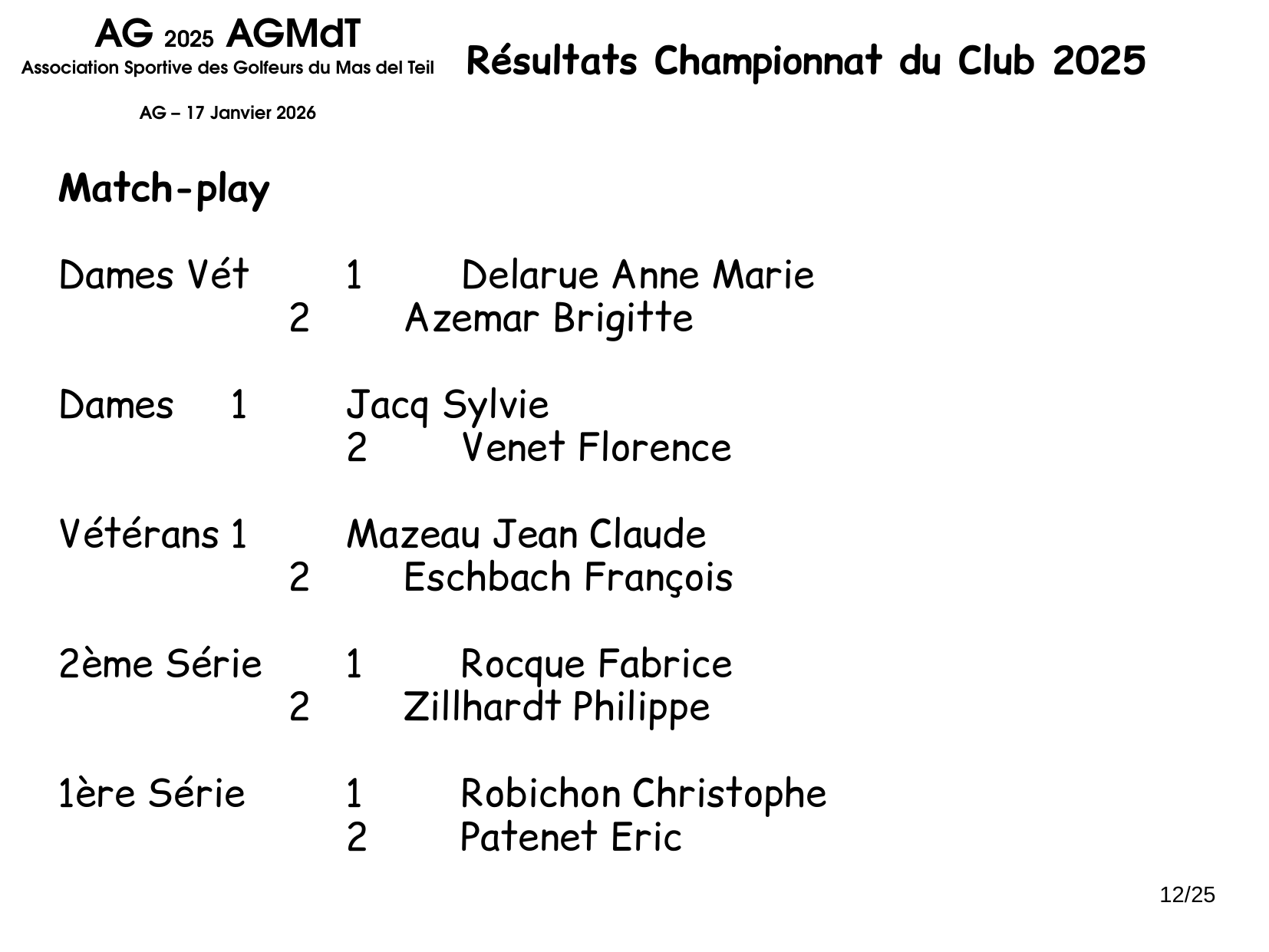

AG 2025 AGMdT
Association Sportive des Golfeurs du Mas del Teil

AG – 17 Janvier 2026
Résultats Championnat du Club 2025
Match-play

Dames Vét	1	Delarue Anne Marie
		2	Azemar Brigitte

Dames	1	Jacq Sylvie
			2	Venet Florence

Vétérans	1	Mazeau Jean Claude
		2	Eschbach François

2ème Série	1	Rocque Fabrice
		2	Zillhardt Philippe

1ère Série	1	Robichon Christophe
			2	Patenet Eric

12/25